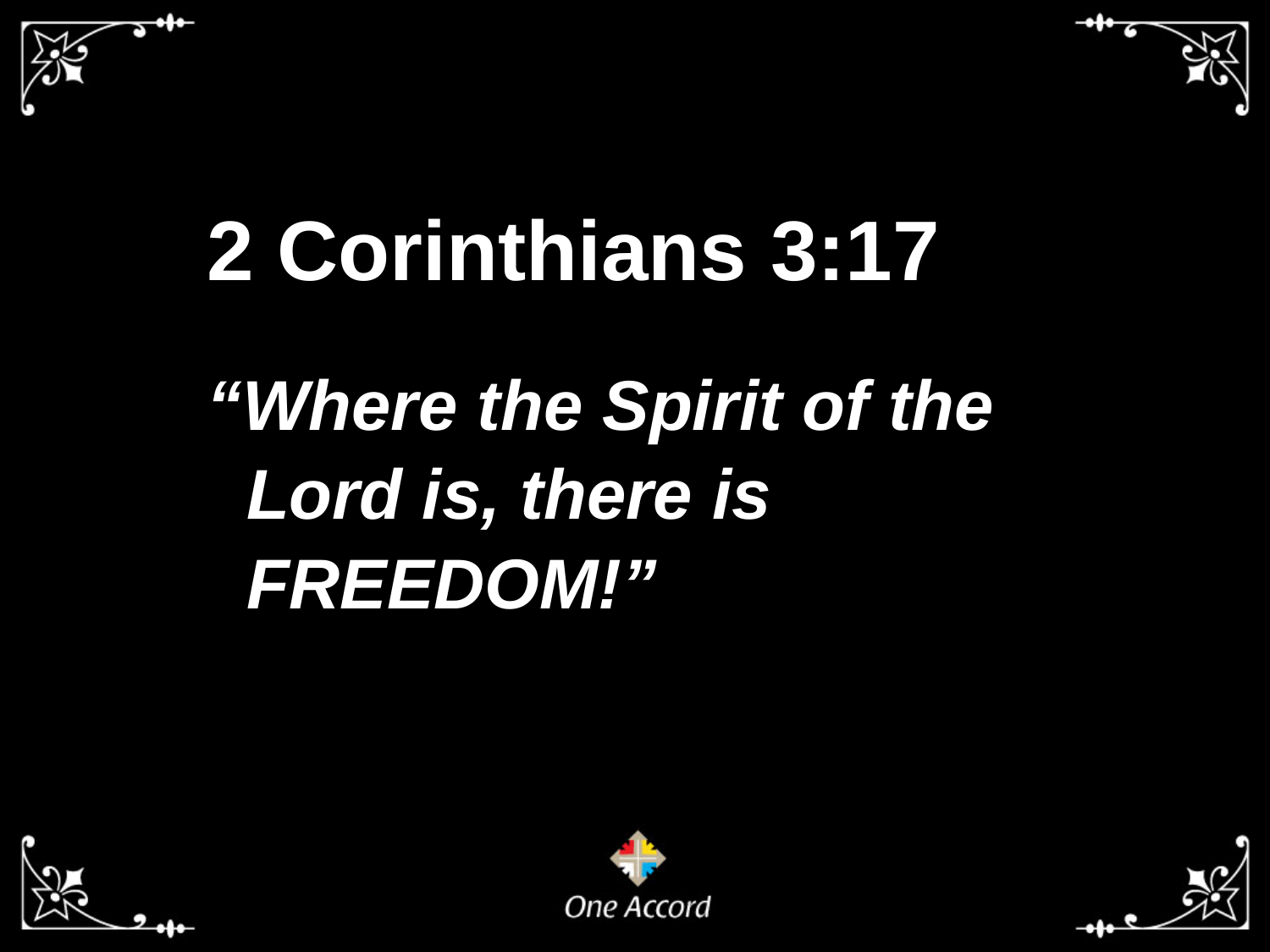

2 Corinthians 3:17

“Where the Spirit of the
  Lord is, there is
  FREEDOM!”